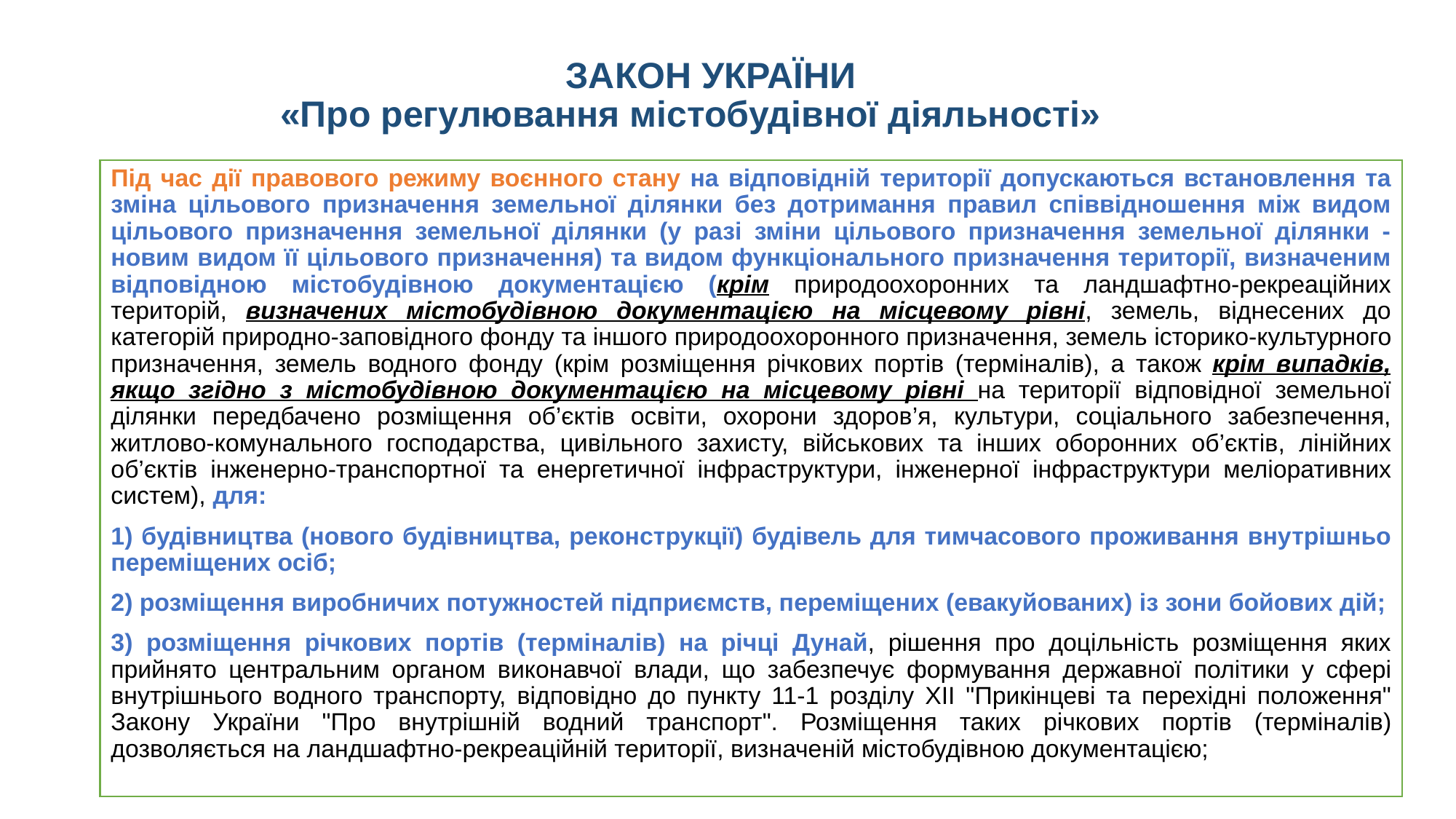

# ЗАКОН УКРАЇНИ «Про регулювання містобудівної діяльності»
Під час дії правового режиму воєнного стану на відповідній території допускаються встановлення та зміна цільового призначення земельної ділянки без дотримання правил співвідношення між видом цільового призначення земельної ділянки (у разі зміни цільового призначення земельної ділянки - новим видом її цільового призначення) та видом функціонального призначення території, визначеним відповідною містобудівною документацією (крім природоохоронних та ландшафтно-рекреаційних територій, визначених містобудівною документацією на місцевому рівні, земель, віднесених до категорій природно-заповідного фонду та іншого природоохоронного призначення, земель історико-культурного призначення, земель водного фонду (крім розміщення річкових портів (терміналів), а також крім випадків, якщо згідно з містобудівною документацією на місцевому рівні на території відповідної земельної ділянки передбачено розміщення об’єктів освіти, охорони здоров’я, культури, соціального забезпечення, житлово-комунального господарства, цивільного захисту, військових та інших оборонних об’єктів, лінійних об’єктів інженерно-транспортної та енергетичної інфраструктури, інженерної інфраструктури меліоративних систем), для:
1) будівництва (нового будівництва, реконструкції) будівель для тимчасового проживання внутрішньо переміщених осіб;
2) розміщення виробничих потужностей підприємств, переміщених (евакуйованих) із зони бойових дій;
3) розміщення річкових портів (терміналів) на річці Дунай, рішення про доцільність розміщення яких прийнято центральним органом виконавчої влади, що забезпечує формування державної політики у сфері внутрішнього водного транспорту, відповідно до пункту 11-1 розділу XII "Прикінцеві та перехідні положення" Закону України "Про внутрішній водний транспорт". Розміщення таких річкових портів (терміналів) дозволяється на ландшафтно-рекреаційній території, визначеній містобудівною документацією;